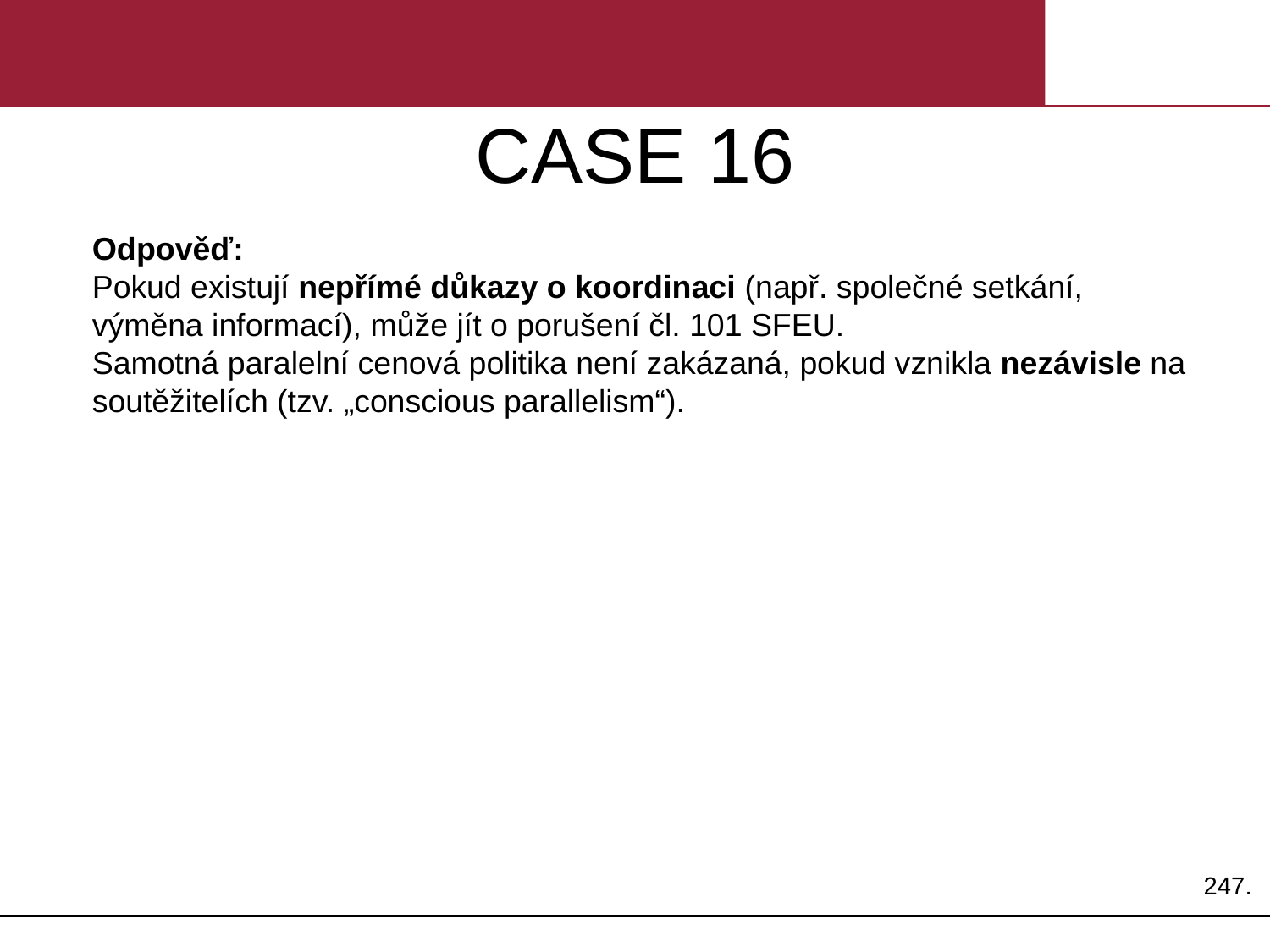

# CASE 16

Odpověď:
Pokud existují nepřímé důkazy o koordinaci (např. společné setkání, výměna informací), může jít o porušení čl. 101 SFEU.
Samotná paralelní cenová politika není zakázaná, pokud vznikla nezávisle na soutěžitelích (tzv. „conscious parallelism“).

247.